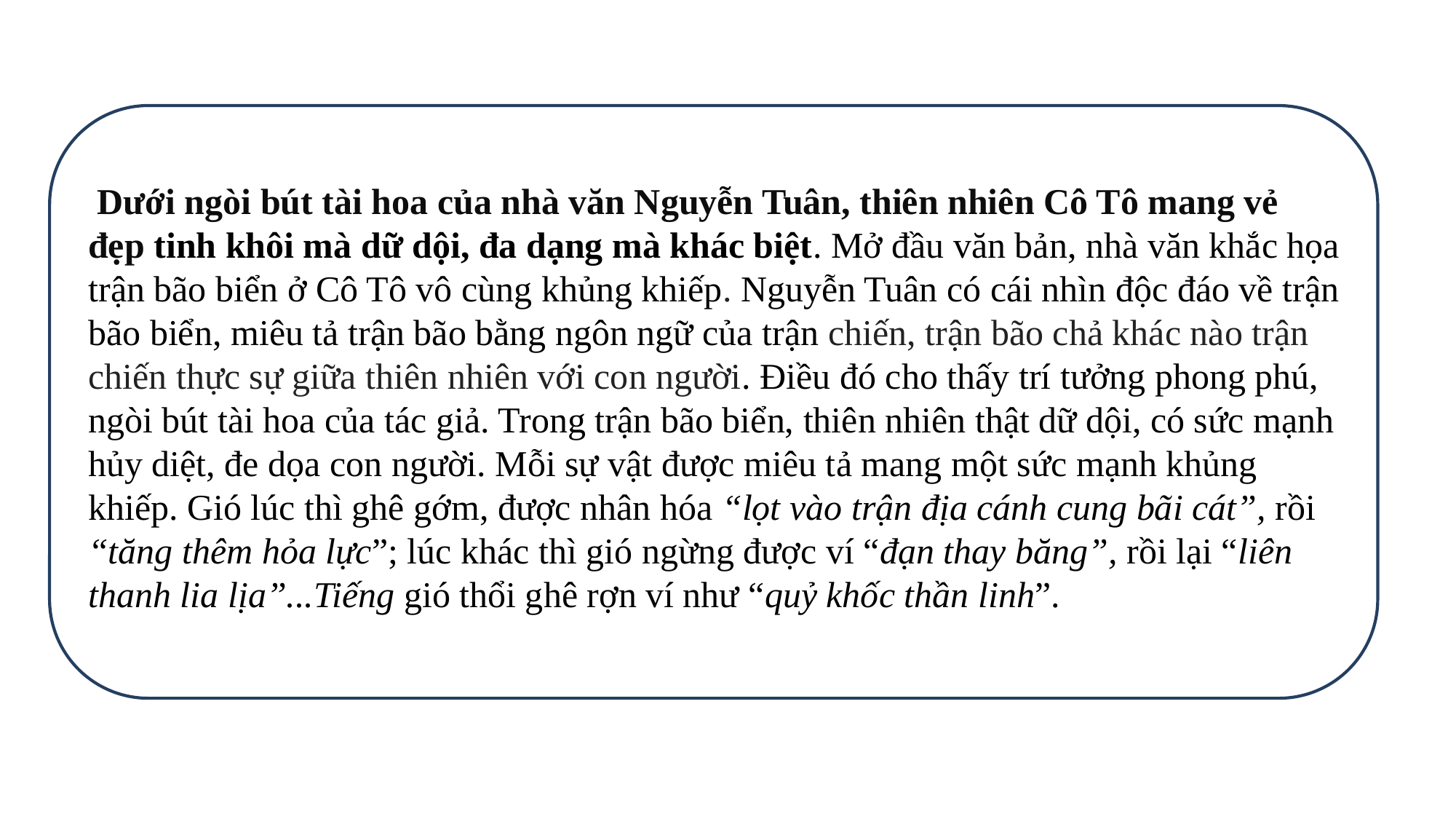

Dưới ngòi bút tài hoa của nhà văn Nguyễn Tuân, thiên nhiên Cô Tô mang vẻ đẹp tinh khôi mà dữ dội, đa dạng mà khác biệt. Mở đầu văn bản, nhà văn khắc họa trận bão biển ở Cô Tô vô cùng khủng khiếp. Nguyễn Tuân có cái nhìn độc đáo về trận bão biển, miêu tả trận bão bằng ngôn ngữ của trận chiến, trận bão chả khác nào trận chiến thực sự giữa thiên nhiên với con người. Điều đó cho thấy trí tưởng phong phú, ngòi bút tài hoa của tác giả. Trong trận bão biển, thiên nhiên thật dữ dội, có sức mạnh hủy diệt, đe dọa con người. Mỗi sự vật được miêu tả mang một sức mạnh khủng khiếp. Gió lúc thì ghê gớm, được nhân hóa “lọt vào trận địa cánh cung bãi cát”, rồi “tăng thêm hỏa lực”; lúc khác thì gió ngừng được ví “đạn thay băng”, rồi lại “liên thanh lia lịa”...Tiếng gió thổi ghê rợn ví như “quỷ khốc thần linh”.